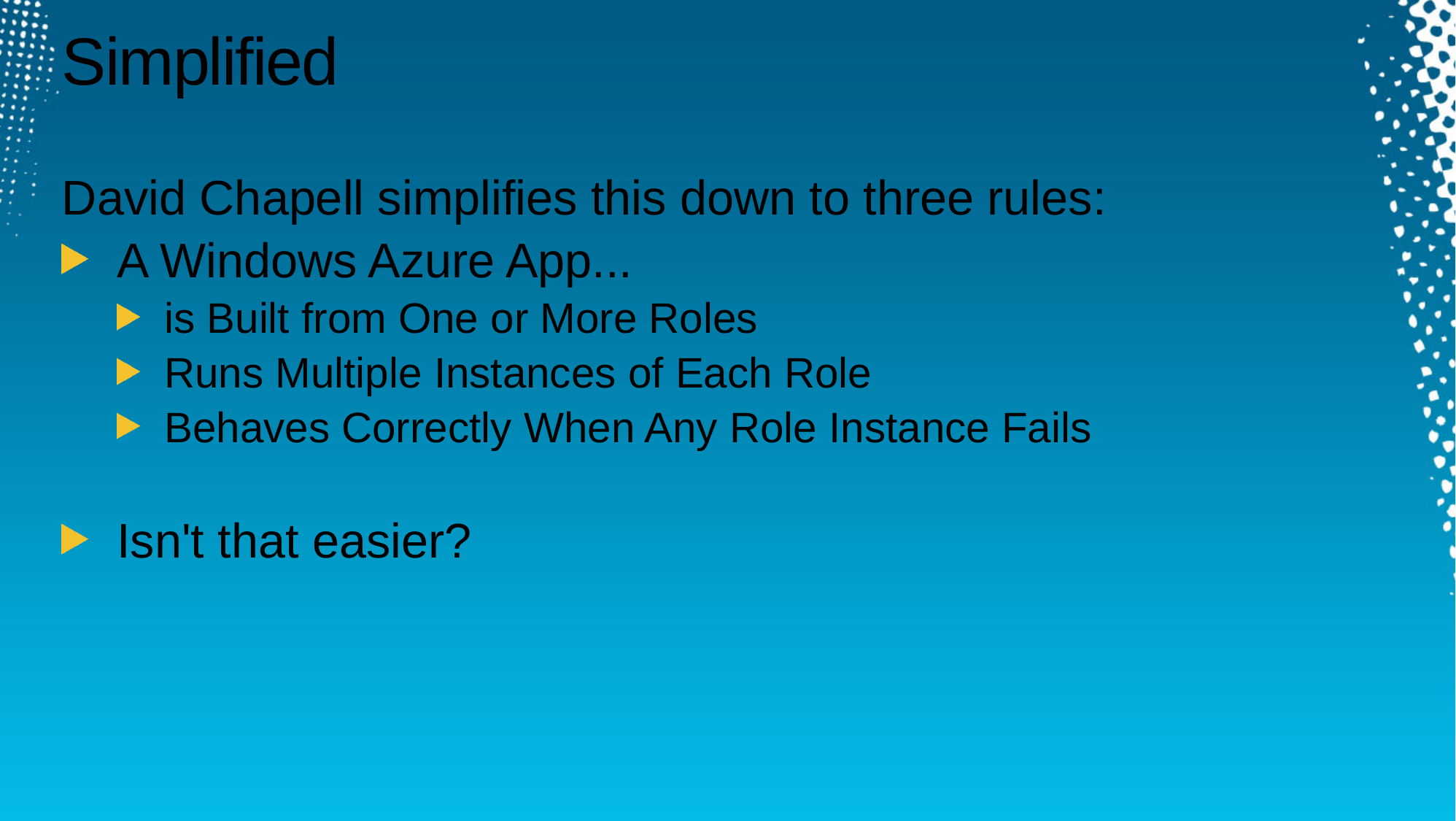

# Simplified
David Chapell simplifies this down to three rules:
A Windows Azure App...
is Built from One or More Roles
Runs Multiple Instances of Each Role
Behaves Correctly When Any Role Instance Fails

Isn't that easier?